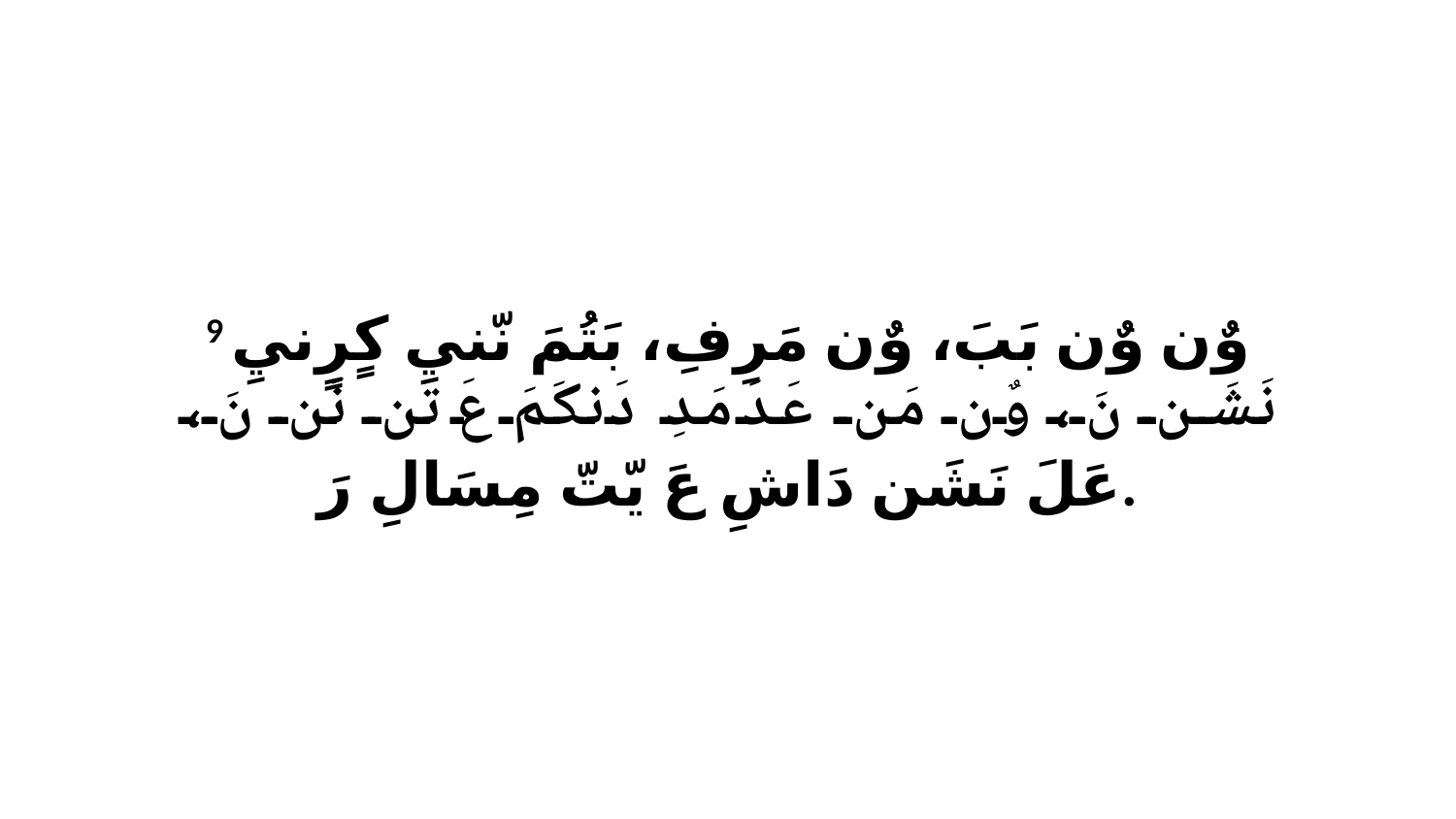

9 وٌن وٌن بَبَ، وٌن مَرِفِ، بَتُمَ نّنيِ كٍرٍنيِ نَشَن نَ، وٌن مَن عَدَ مَدِ دَنكَمَ عَ تَن نَن نَ، عَلَ نَشَن دَاشِ عَ يّتّ مِسَالِ رَ.